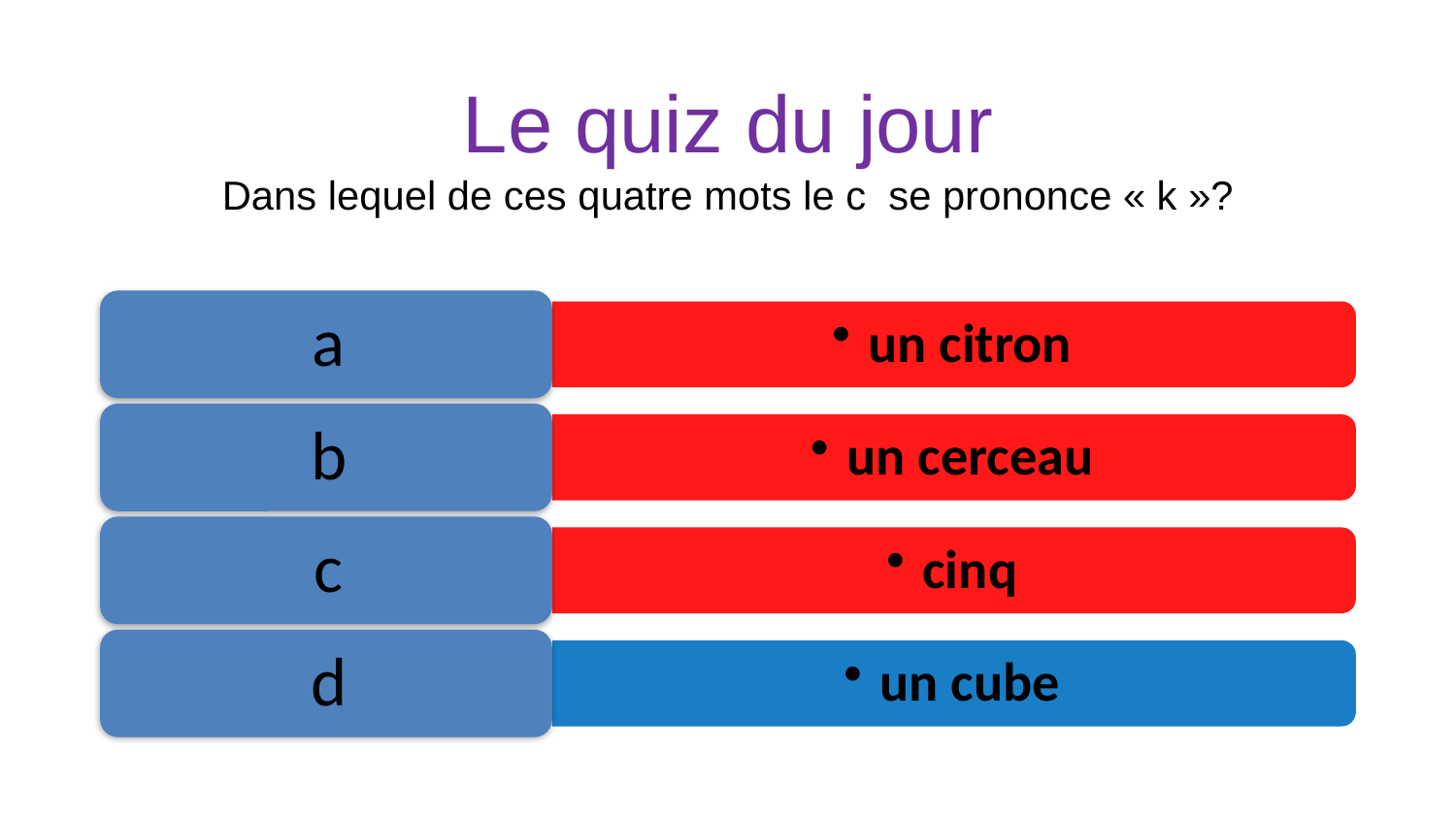

# Le quiz du jour Dans lequel de ces quatre mots le c  se prononce « k »?
un citron
a
un cerceau
b
cinq
c
un cube
d